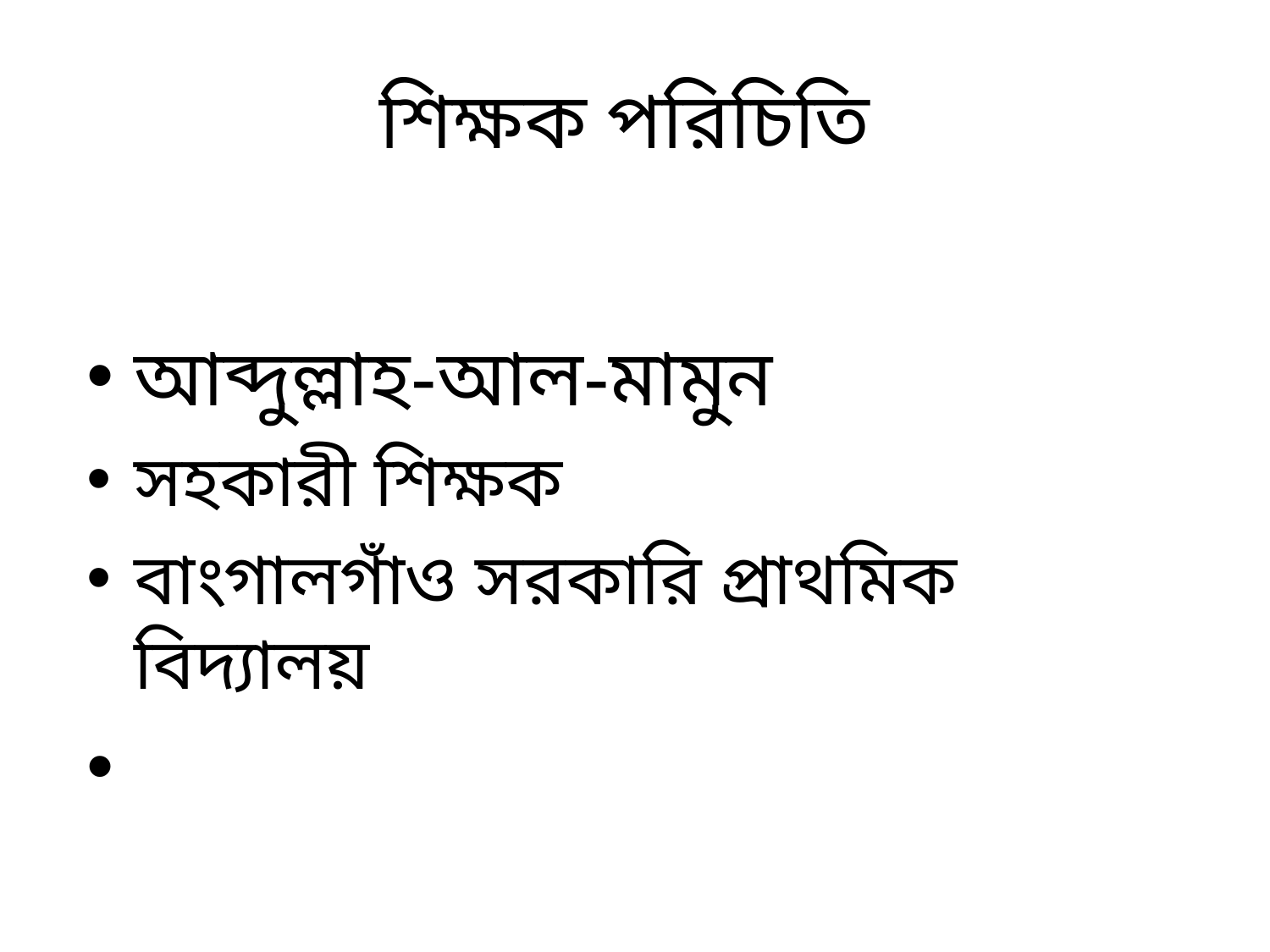

# শিক্ষক পরিচিতি

আব্দুল্লাহ-আল-মামুন
সহকারী শিক্ষক
বাংগালগাঁও সরকারি প্রাথমিক বিদ্যালয়